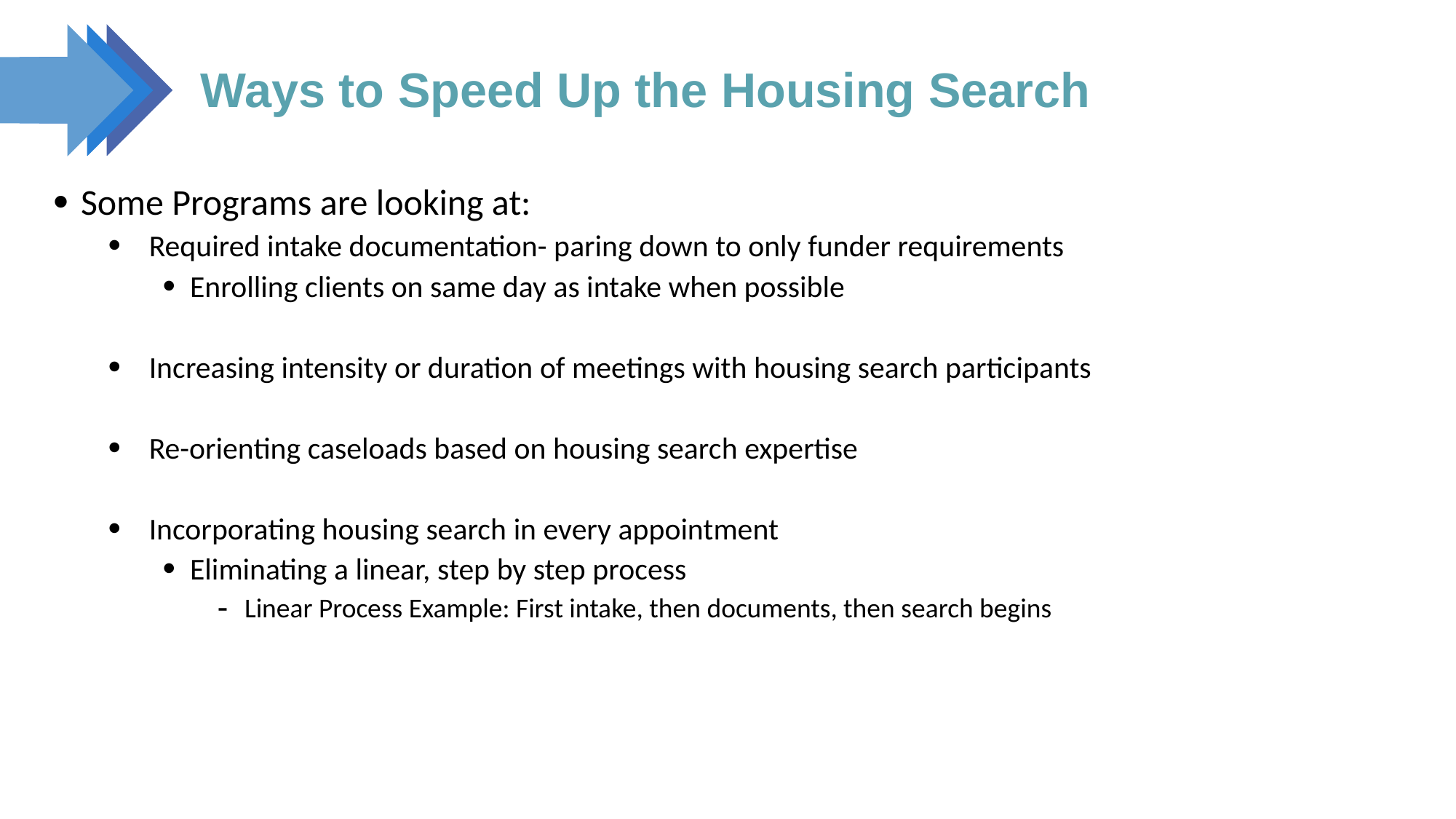

# Ways to Speed Up the Housing Search

Some Programs are looking at:
Required intake documentation- paring down to only funder requirements
Enrolling clients on same day as intake when possible

Increasing intensity or duration of meetings with housing search participants

Re-orienting caseloads based on housing search expertise

Incorporating housing search in every appointment
Eliminating a linear, step by step process
Linear Process Example: First intake, then documents, then search begins